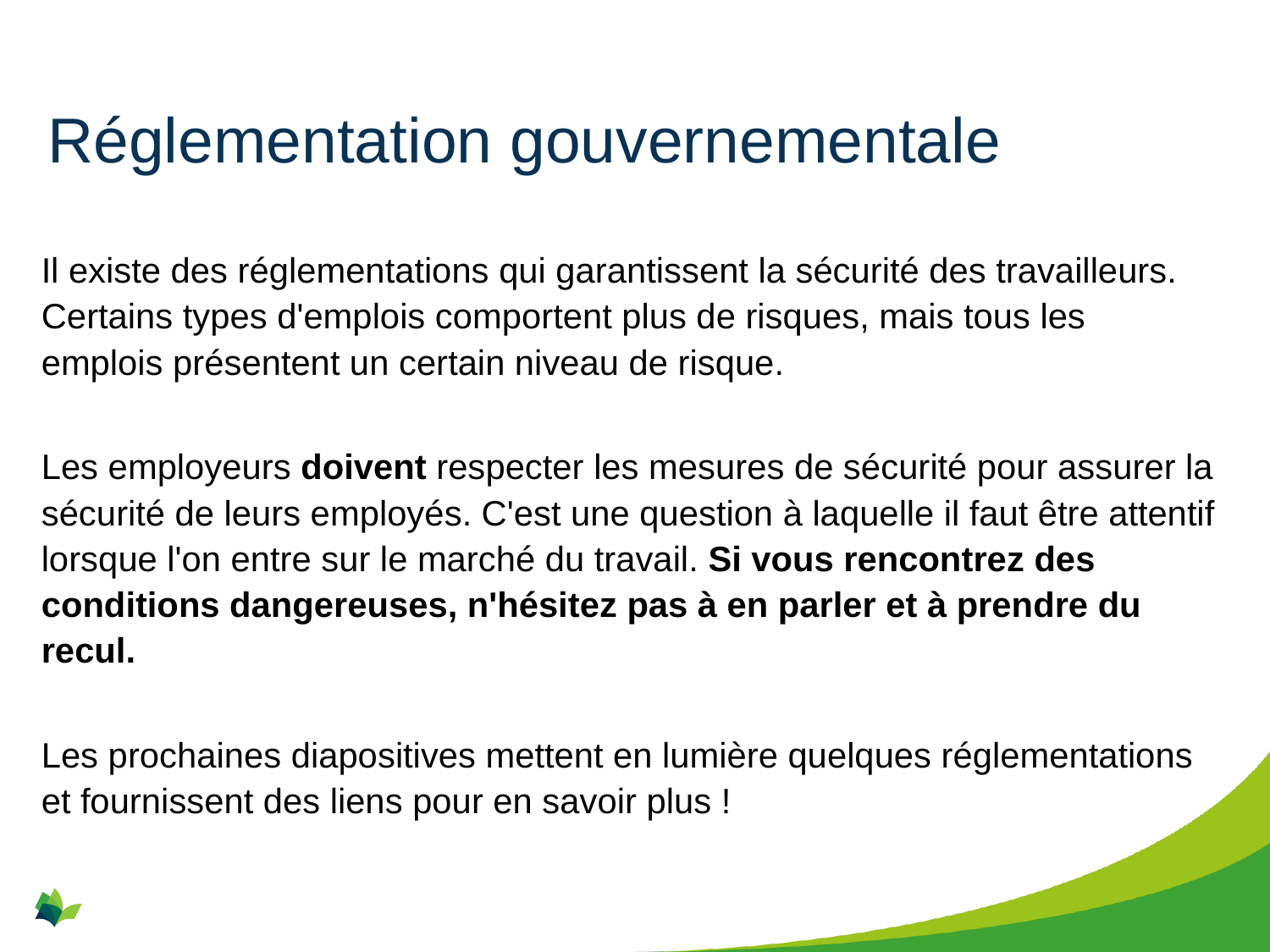

# Réglementation gouvernementale
Il existe des réglementations qui garantissent la sécurité des travailleurs. Certains types d'emplois comportent plus de risques, mais tous les emplois présentent un certain niveau de risque.

Les employeurs doivent respecter les mesures de sécurité pour assurer la sécurité de leurs employés. C'est une question à laquelle il faut être attentif lorsque l'on entre sur le marché du travail. Si vous rencontrez des conditions dangereuses, n'hésitez pas à en parler et à prendre du recul.

Les prochaines diapositives mettent en lumière quelques réglementations et fournissent des liens pour en savoir plus !